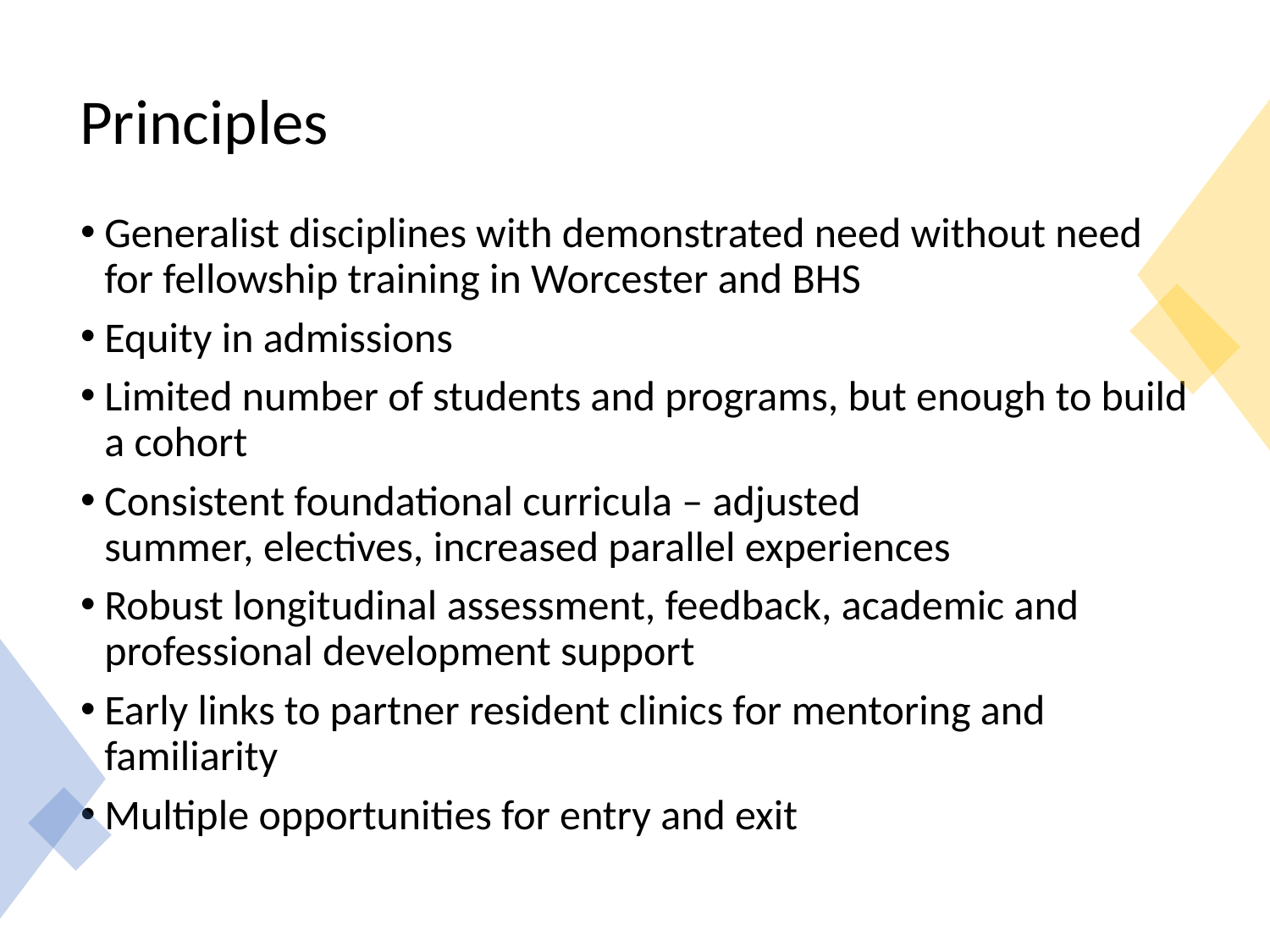

# Principles
Generalist disciplines with demonstrated need without need for fellowship training in Worcester and BHS
Equity in admissions
Limited number of students and programs, but enough to build a cohort
Consistent foundational curricula – adjusted summer, electives, increased parallel experiences
Robust longitudinal assessment, feedback, academic and professional development support
Early links to partner resident clinics for mentoring and familiarity
Multiple opportunities for entry and exit